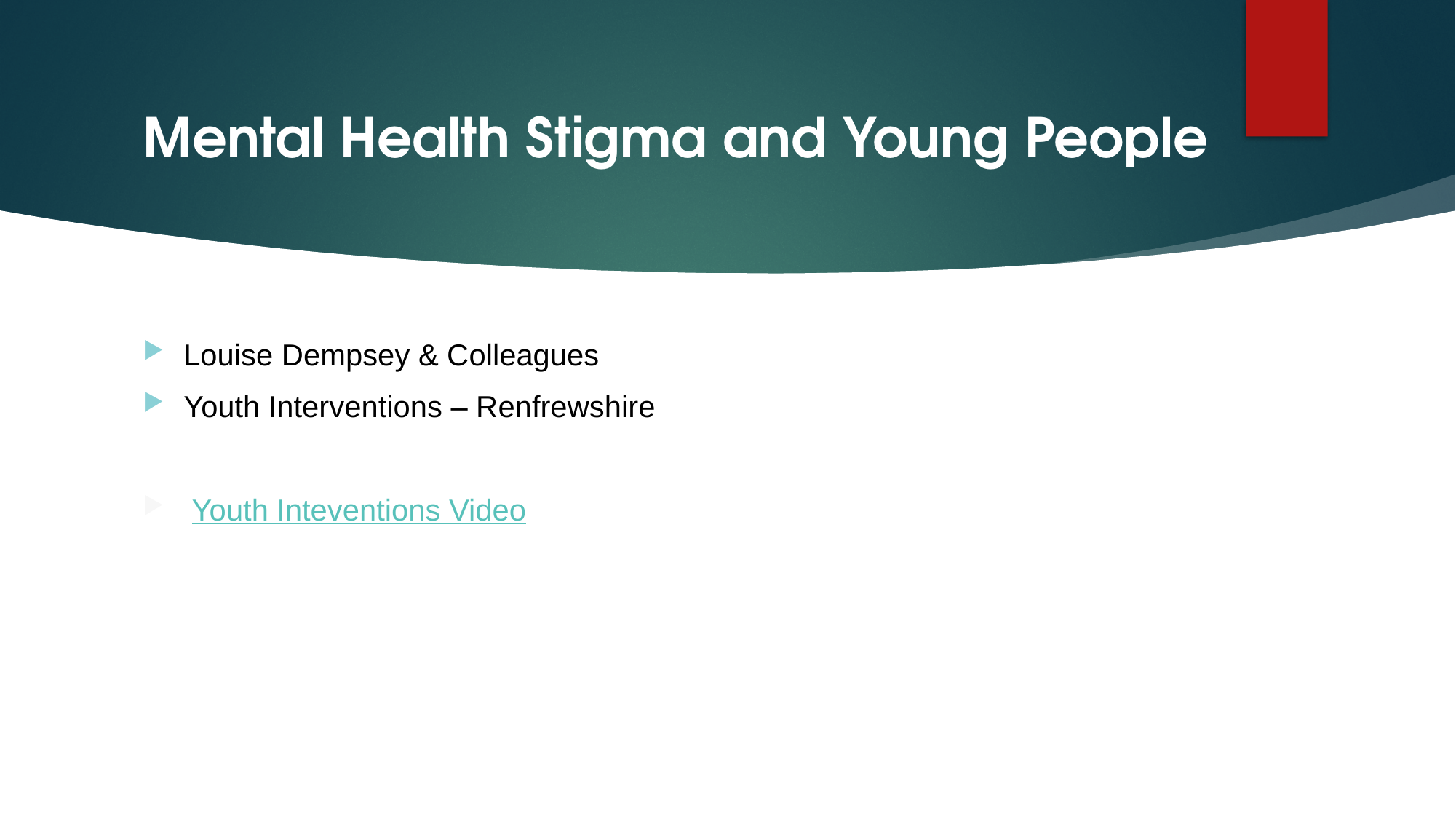

# Mental Health Stigma and Young People

Louise Dempsey & Colleagues
Youth Interventions – Renfrewshire

 Youth Inteventions Video